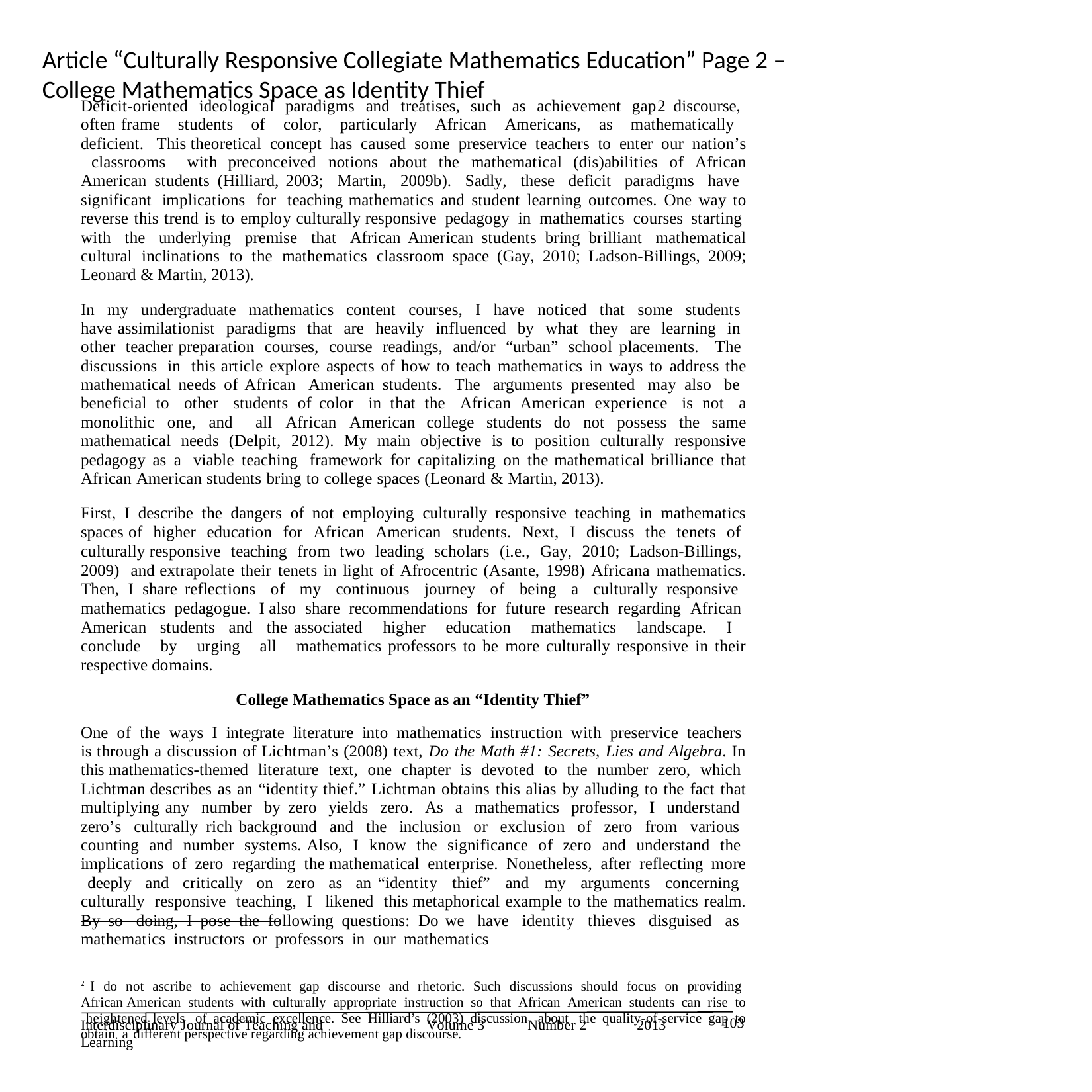

# Article “Culturally Responsive Collegiate Mathematics Education” Page 2 – College Mathematics Space as Identity Thief
Deficit-oriented  ideological  paradigms  and  treatises,  such  as  achievement  gap2  discourse,  often frame   students   of   color,   particularly   African   Americans,   as   mathematically   deficient.   This theoretical  concept  has  caused  some  preservice  teachers  to  enter  our  nation’s  classrooms  with preconceived notions about the mathematical (dis)abilities of African American students (Hilliard, 2003;  Martin,  2009b).  Sadly,  these  deficit  paradigms  have  significant  implications  for  teaching mathematics and student learning outcomes. One way to reverse this trend is to employ culturally responsive  pedagogy  in  mathematics  courses  starting  with  the  underlying  premise  that  African American students bring brilliant  mathematical cultural inclinations to the mathematics classroom space (Gay, 2010; Ladson-Billings, 2009; Leonard & Martin, 2013).

In  my  undergraduate  mathematics  content  courses,  I  have  noticed  that  some  students  have assimilationist  paradigms  that  are  heavily  influenced  by  what  they  are  learning  in  other  teacher preparation  courses,  course  readings,  and/or  “urban”  school placements.   The  discussions  in  this article explore aspects of how to teach mathematics in ways to address the mathematical needs of African  American students.  The  arguments presented  may also  be  beneficial to  other  students of color  in that the  African American experience  is not  a monolithic one, and  all African American college students do not possess the same mathematical needs (Delpit, 2012). My main objective is to position culturally responsive pedagogy as a  viable teaching  framework for capitalizing on the mathematical brilliance that African American students bring to college spaces (Leonard & Martin, 2013).

First, I describe the dangers of not employing culturally responsive teaching in mathematics spaces of  higher  education  for  African  American  students.  Next,  I  discuss  the  tenets  of  culturally responsive  teaching  from  two  leading  scholars  (i.e.,  Gay,  2010;  Ladson-Billings,  2009)  and extrapolate their tenets in light of Afrocentric (Asante, 1998) Africana mathematics. Then, I share reflections  of  my  continuous  journey  of  being  a  culturally responsive  mathematics  pedagogue.  I also  share  recommendations  for  future  research  regarding  African  American  students  and  the associated   higher   education   mathematics   landscape.   I   conclude   by   urging   all   mathematics professors to be more culturally responsive in their respective domains.
College Mathematics Space as an “Identity Thief”
One  of  the  ways  I  integrate  literature  into  mathematics  instruction  with  preservice  teachers  is through a discussion of Lichtman’s (2008) text, Do the Math #1: Secrets, Lies and Algebra. In this mathematics-themed  literature  text,  one  chapter  is  devoted  to  the  number  zero,  which  Lichtman describes as an “identity thief.” Lichtman obtains this alias by alluding to the fact that multiplying any  number  by zero  yields  zero.  As  a  mathematics  professor,  I  understand  zero’s  culturally rich background  and  the  inclusion  or  exclusion  of  zero  from  various  counting  and  number  systems. Also,  I  know  the  significance  of  zero  and  understand  the  implications  of  zero  regarding  the mathematical  enterprise.  Nonetheless,  after  reflecting  more  deeply  and  critically  on  zero  as  an “identity  thief”  and  my  arguments  concerning  culturally  responsive  teaching,  I   likened  this metaphorical example to the mathematics realm. By so  doing, I pose the following questions: Do we  have  identity  thieves  disguised  as  mathematics  instructors  or  professors  in  our  mathematics

2  I  do  not  ascribe  to  achievement  gap  discourse  and  rhetoric.  Such  discussions  should  focus  on  providing  African American  students  with  culturally  appropriate  instruction  so  that  African  American  students  can  rise  to  heightened levels  of academic excellence. See Hilliard’s (2003) discussion  about  the quality-of-service gap to obtain  a different perspective regarding achievement gap discourse.

103
Interdisciplinary Journal of Teaching and Learning
Volume 3
Number 2
2013